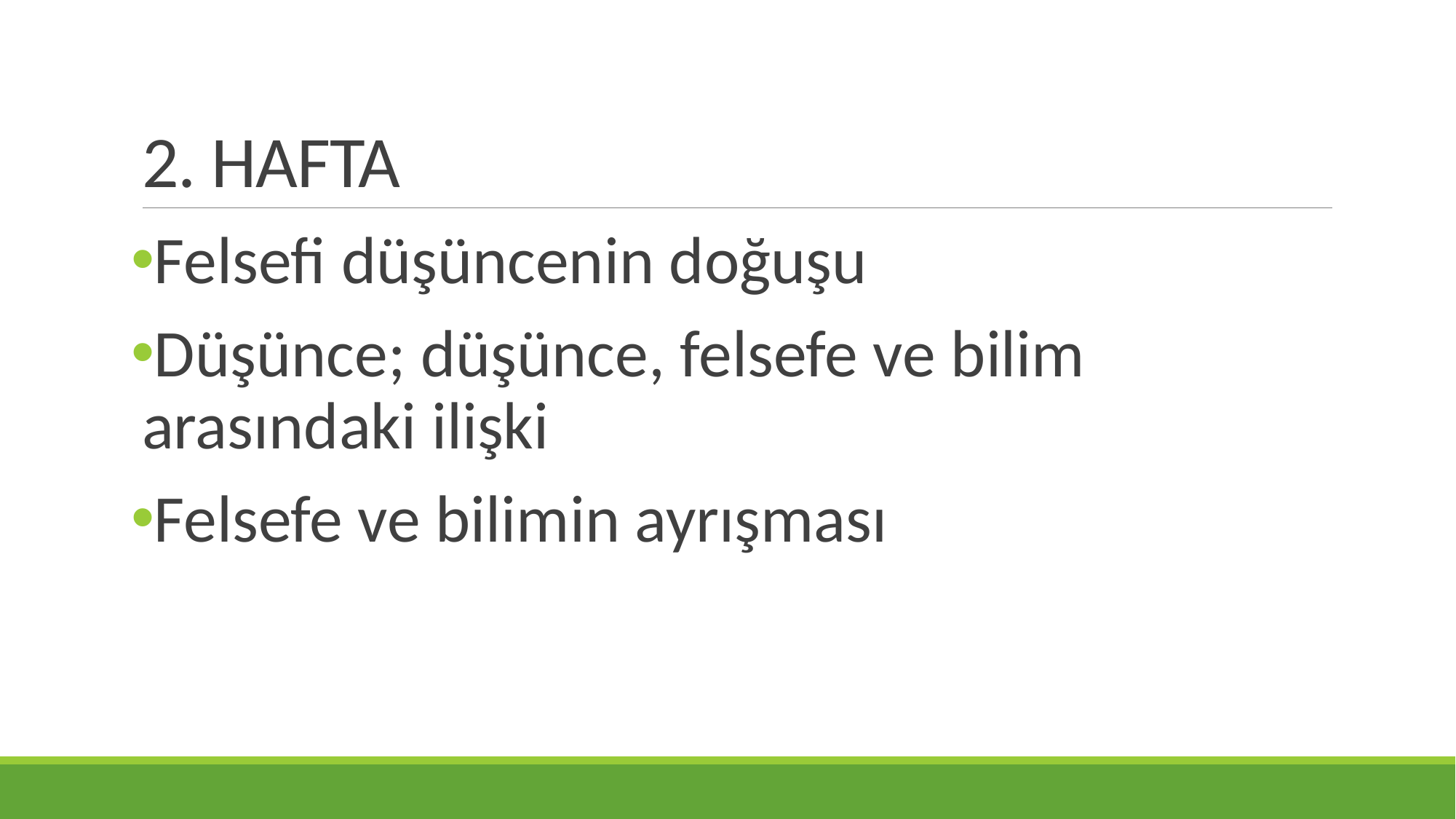

# 2. HAFTA
Felsefi düşüncenin doğuşu
Düşünce; düşünce, felsefe ve bilim arasındaki ilişki
Felsefe ve bilimin ayrışması